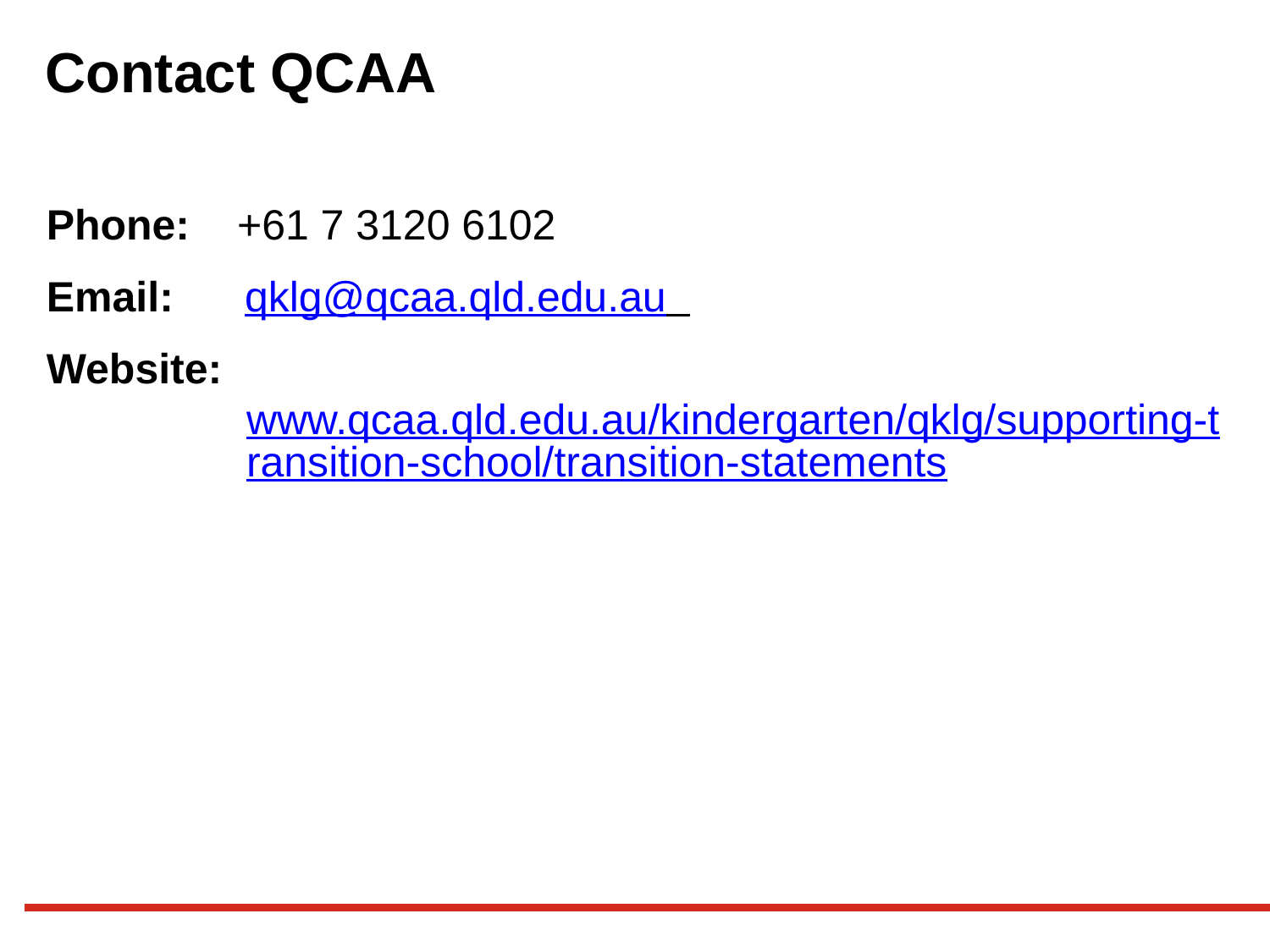

# Contact QCAA

Phone:    +61 7 3120 6102
Email:      qklg@qcaa.qld.edu.au
Website:  www.qcaa.qld.edu.au/kindergarten/qklg/supporting-transition-school/transition-statements